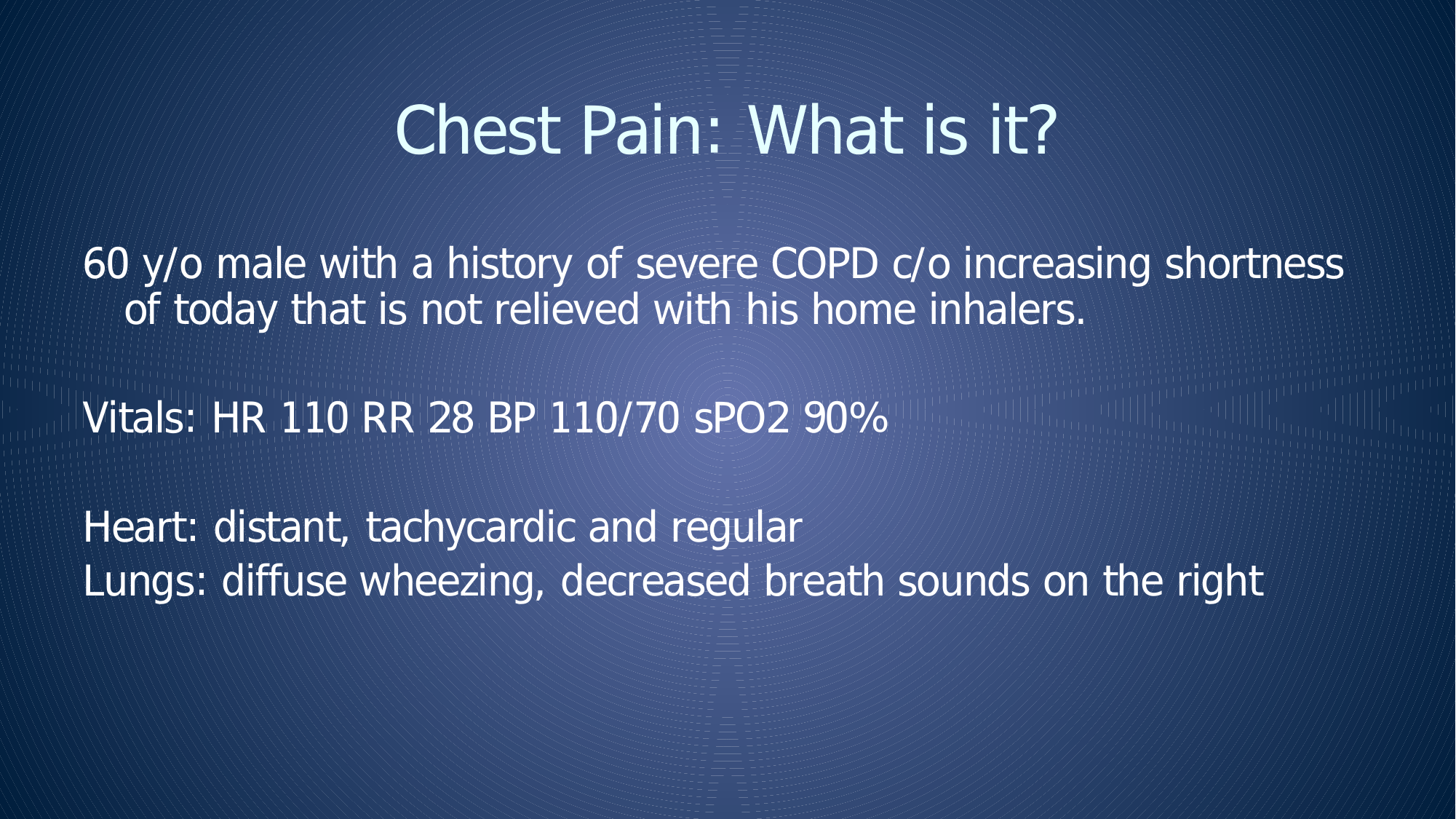

# Chest Pain: What is it?
60 y/o male with a history of severe COPD c/o increasing shortness of today that is not relieved with his home inhalers.

Vitals: HR 110 RR 28 BP 110/70 sPO2 90%

Heart: distant, tachycardic and regular
Lungs: diffuse wheezing, decreased breath sounds on the right